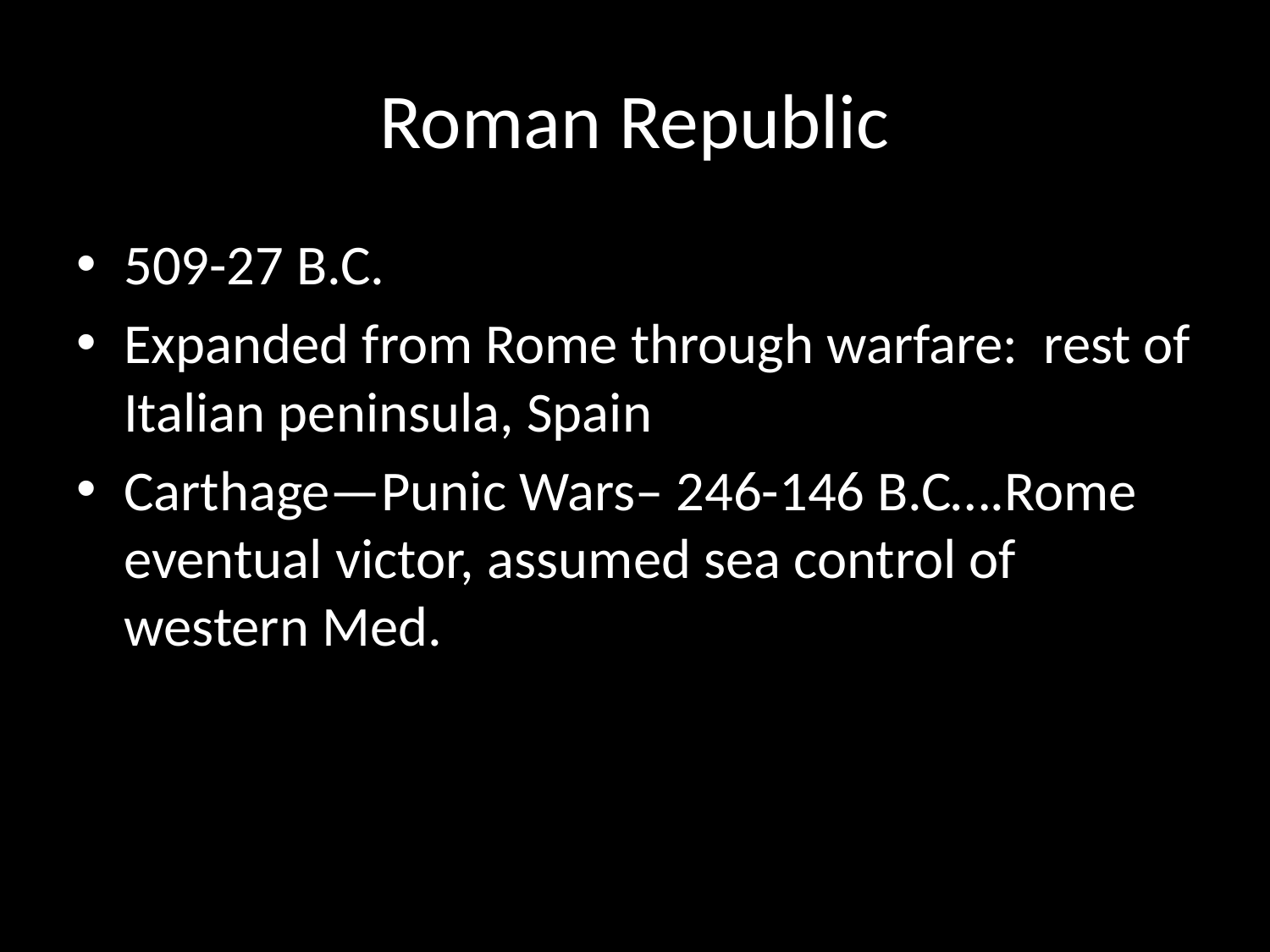

# Roman Republic
509-27 B.C.
Expanded from Rome through warfare:  rest of Italian peninsula, Spain
Carthage—Punic Wars– 246-146 B.C….Rome eventual victor, assumed sea control of western Med.